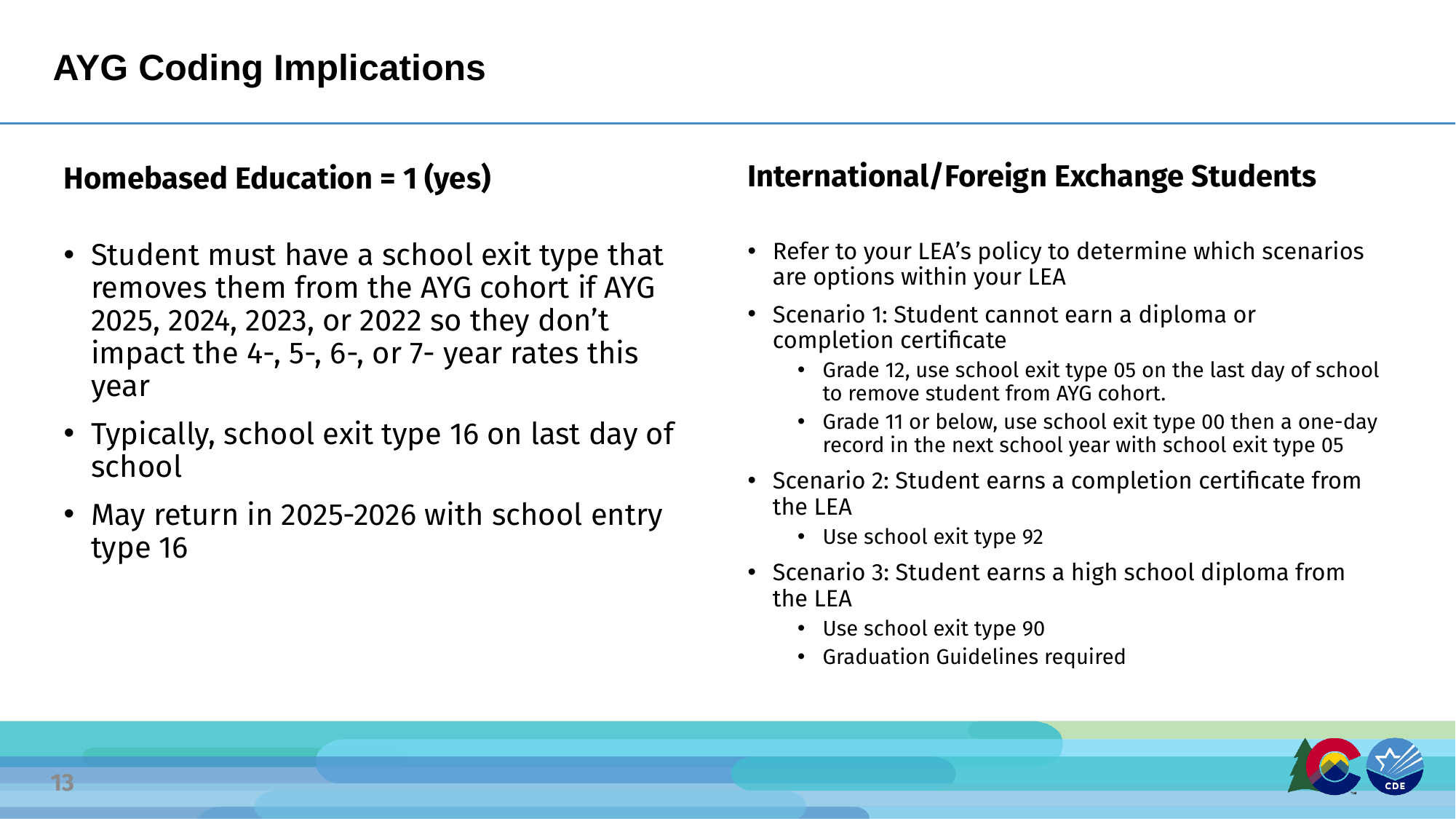

# AYG Coding Implications
International/Foreign Exchange Students
Homebased Education = 1 (yes)
Student must have a school exit type that removes them from the AYG cohort if AYG 2025, 2024, 2023, or 2022 so they don’t impact the 4-, 5-, 6-, or 7- year rates this year
Typically, school exit type 16 on last day of school
May return in 2025-2026 with school entry type 16
Refer to your LEA’s policy to determine which scenarios are options within your LEA
Scenario 1: Student cannot earn a diploma or completion certificate
Grade 12, use school exit type 05 on the last day of school to remove student from AYG cohort.
Grade 11 or below, use school exit type 00 then a one-day record in the next school year with school exit type 05
Scenario 2: Student earns a completion certificate from the LEA
Use school exit type 92
Scenario 3: Student earns a high school diploma from the LEA
Use school exit type 90
Graduation Guidelines required
13